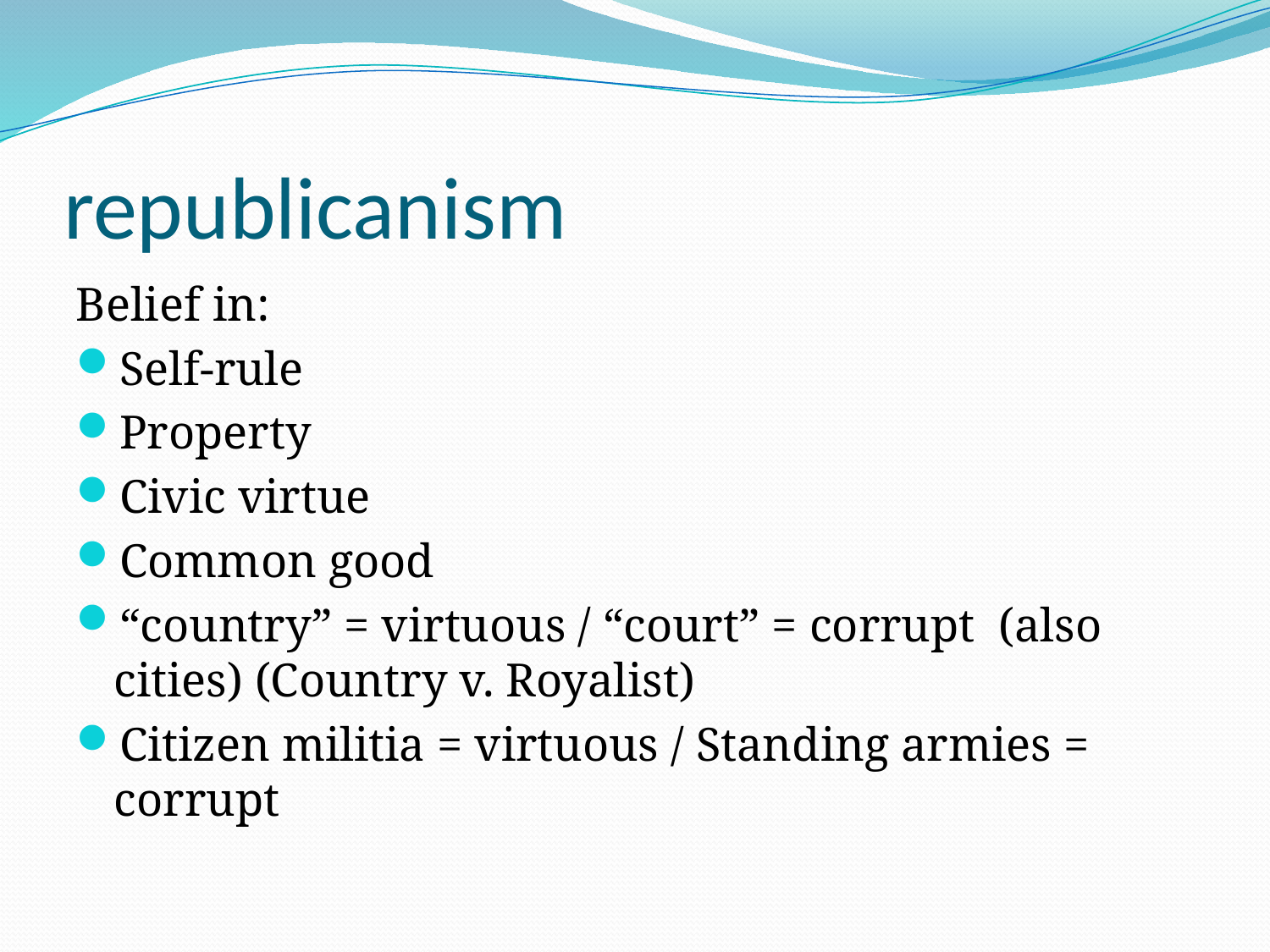

# republicanism
Belief in:
Self-rule
Property
Civic virtue
Common good
“country” = virtuous / “court” = corrupt  (also cities) (Country v. Royalist)
Citizen militia = virtuous / Standing armies = corrupt